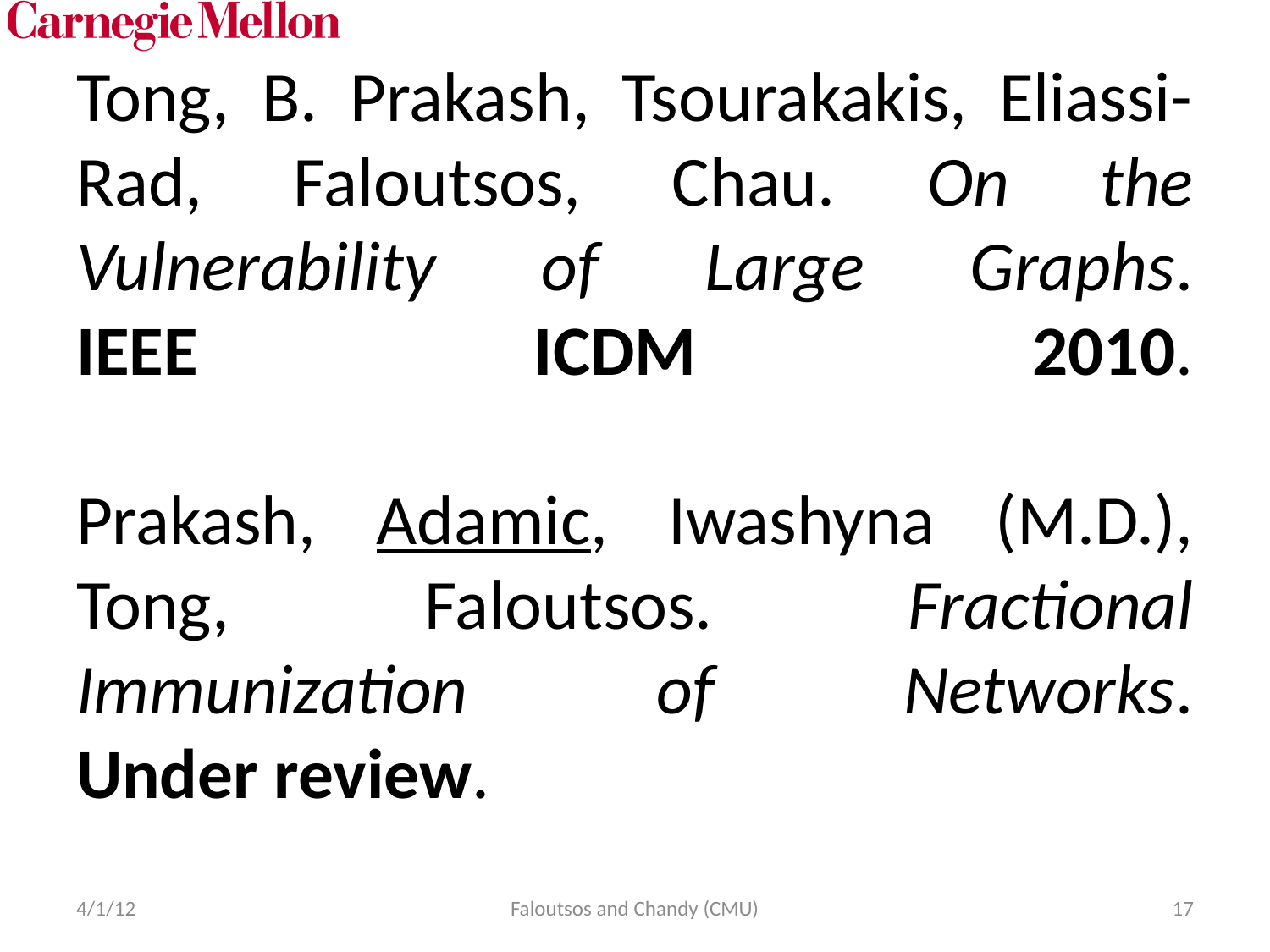

# Tong, B. Prakash, Tsourakakis, Eliassi-Rad, Faloutsos, Chau. On the Vulnerability of Large Graphs. IEEE ICDM 2010. Prakash, Adamic, Iwashyna (M.D.), Tong, Faloutsos. Fractional Immunization of Networks. Under review.
4/1/12
Faloutsos and Chandy (CMU)
17